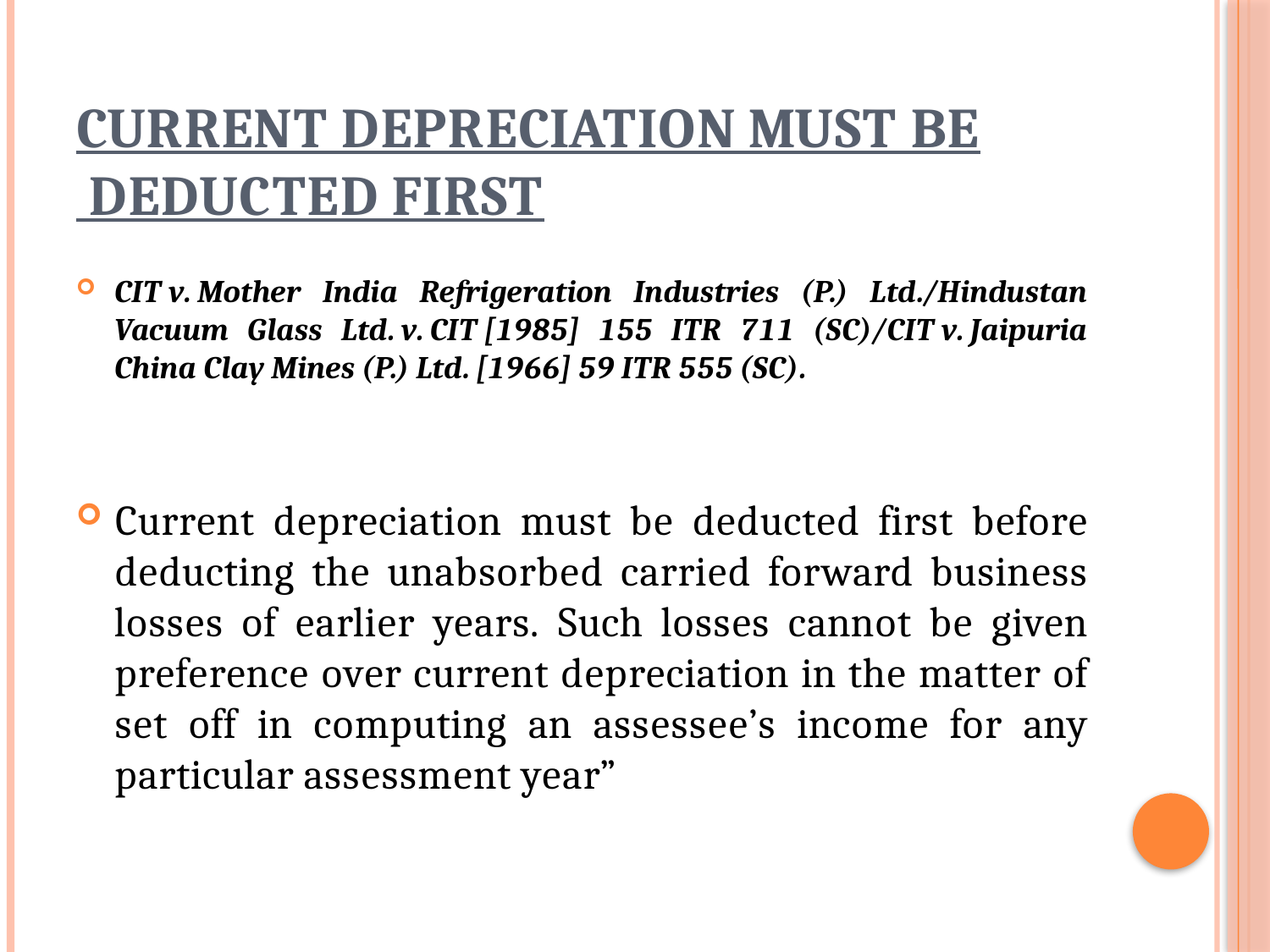

# Current depreciation must be deducted first
CIT v. Mother India Refrigeration Industries (P.) Ltd./Hindustan Vacuum Glass Ltd. v. CIT [1985] 155 ITR 711 (SC)/CIT v. Jaipuria China Clay Mines (P.) Ltd. [1966] 59 ITR 555 (SC).

Current depreciation must be deducted first before deducting the unabsorbed carried forward business losses of earlier years. Such losses cannot be given preference over current depreciation in the matter of set off in computing an assessee’s income for any particular assessment year”